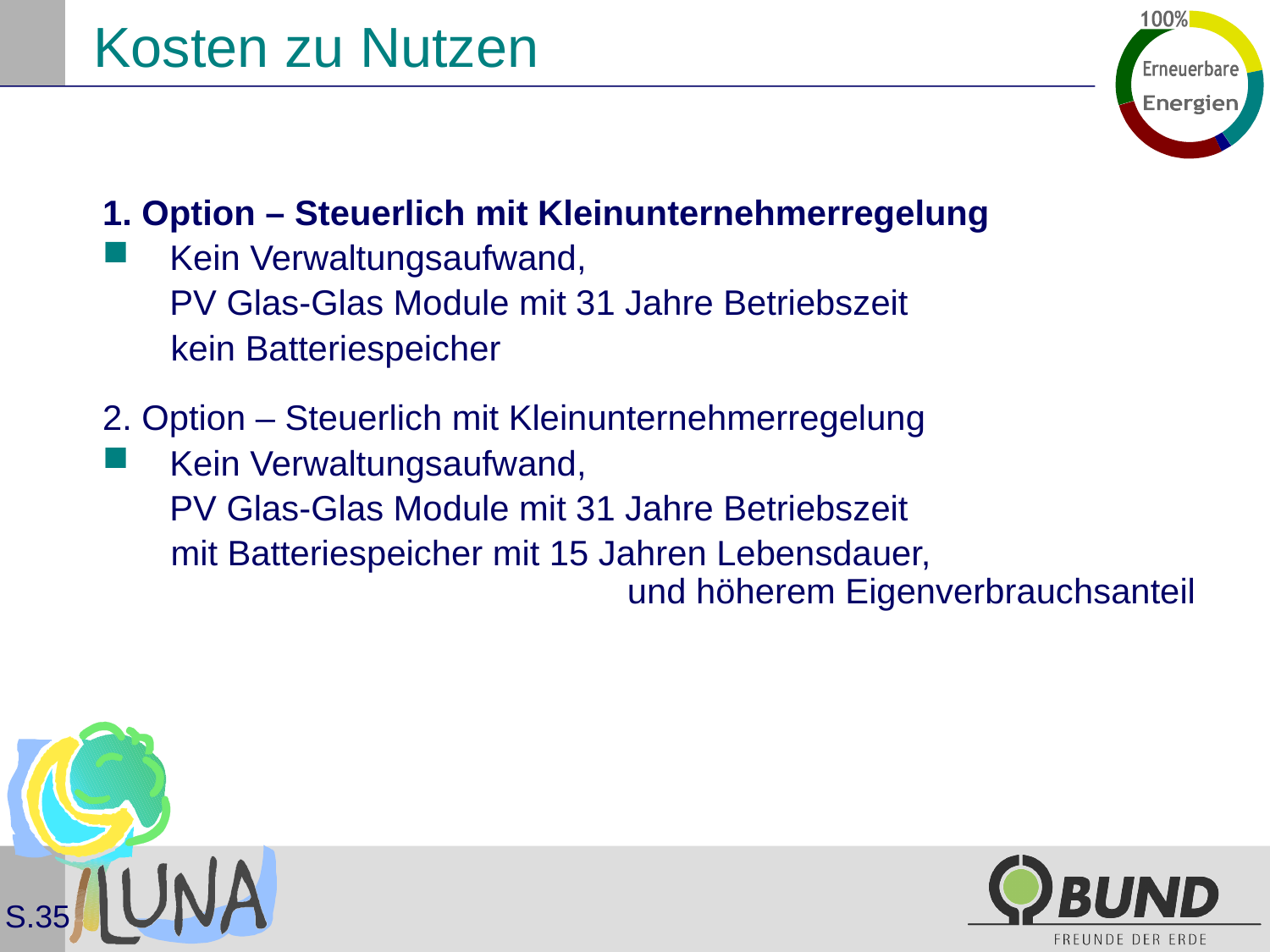

# Kosten zu Nutzen

1. Option – Steuerlich mit Kleinunternehmerregelung
Kein Verwaltungsaufwand,
	PV Glas-Glas Module mit 31 Jahre Betriebszeit
       kein Batteriespeicher
2. Option – Steuerlich mit Kleinunternehmerregelung
Kein Verwaltungsaufwand,
	PV Glas-Glas Module mit 31 Jahre Betriebszeit
       mit Batteriespeicher mit 15 Jahren Lebensdauer,                                                                                 und höherem Eigenverbrauchsanteil
S.35